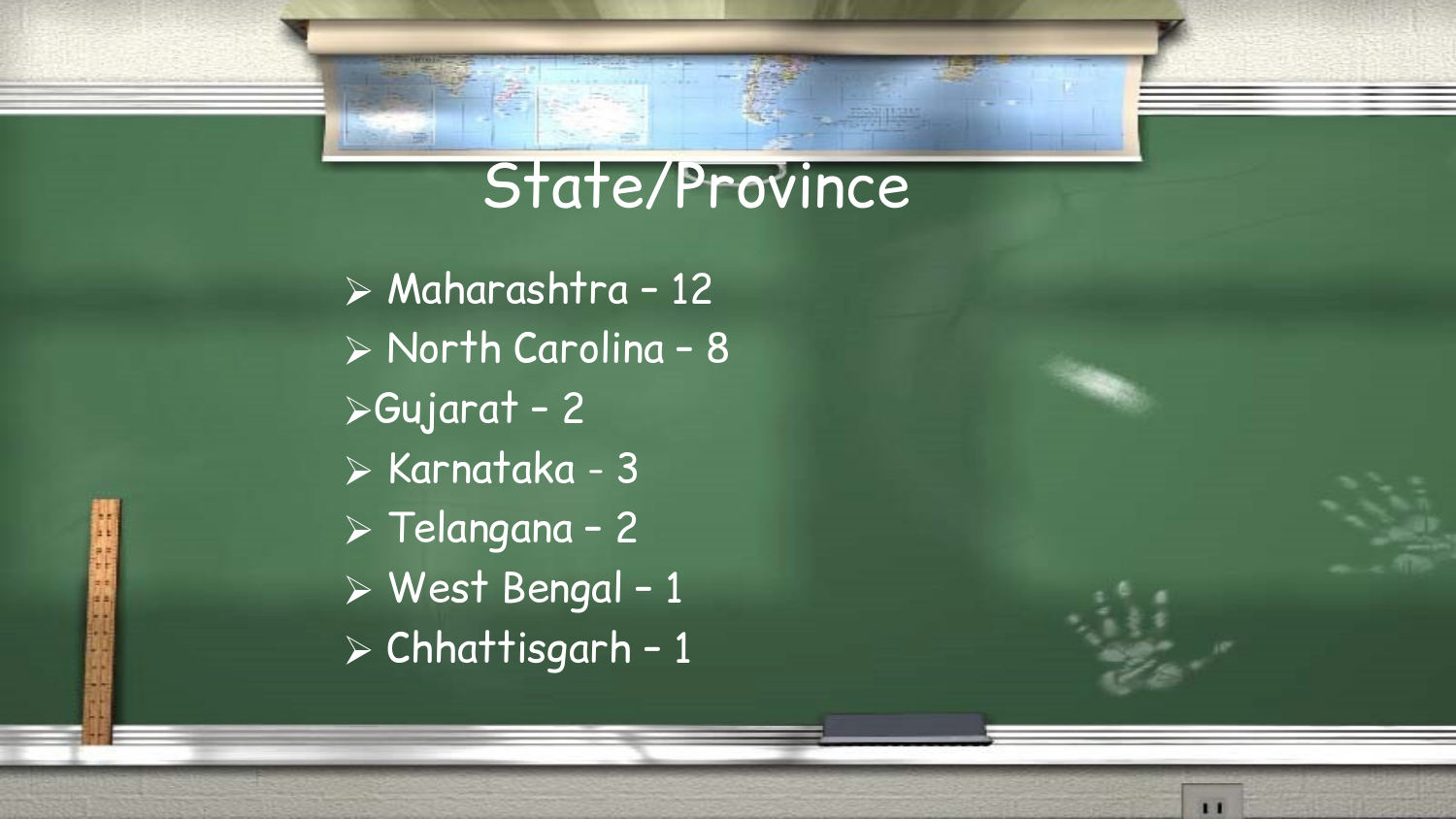

# State/Province
 Maharashtra – 12
 North Carolina – 8
Gujarat – 2
 Karnataka - 3
 Telangana – 2
 West Bengal – 1
 Chhattisgarh – 1